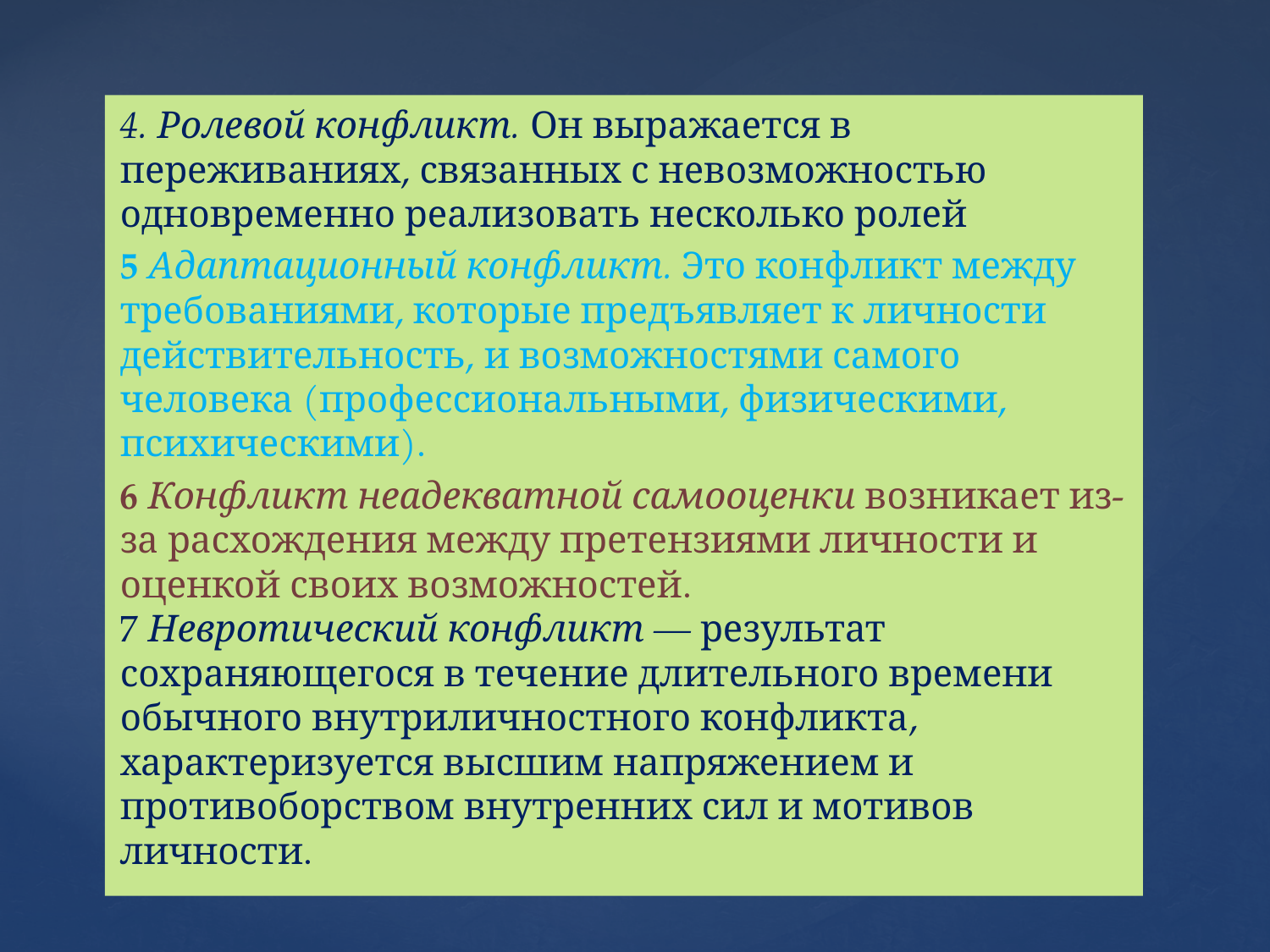

4. Ролевой конфликт. Он выражается в переживаниях, связанных с невозможностью одновременно реализовать несколько ролей
5 Адаптационный конфликт. Это конфликт между требо­ваниями, которые предъявляет к личности действительность, и возможностями самого человека (профессиональными, физически­ми, психическими).
6 Конфликт неадекватной самооценки возникает из-за расхож­дения между претензиями личности и оценкой своих возможностей.
7 Невротический конфликт — результат сохраняющегося в тече­ние длительного времени обычного внутриличностного конфликта, характеризуется высшим напряжением и противоборством внутрен­них сил и мотивов личности.

#